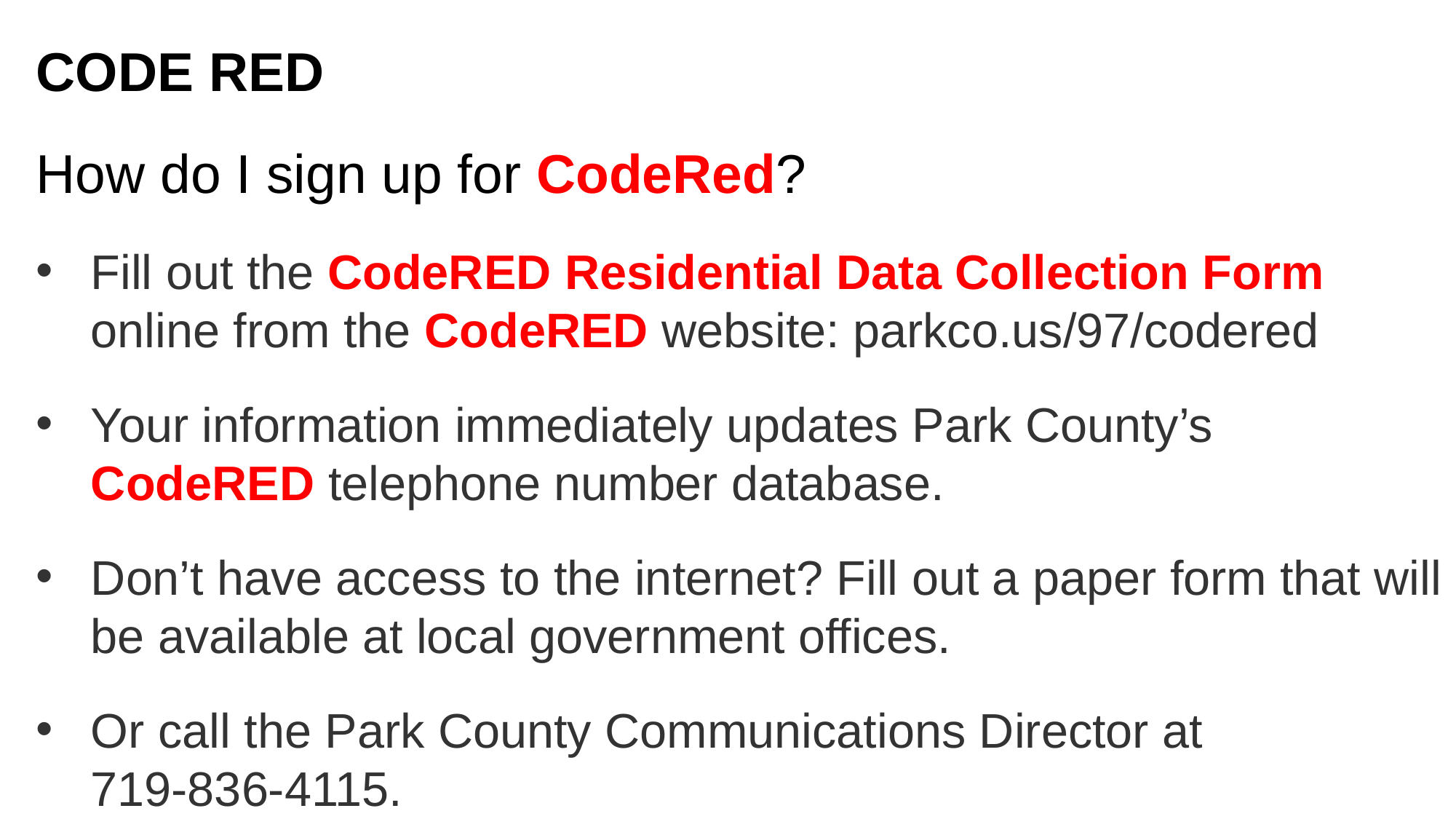

CODE RED

How do I sign up for CodeRed?

Fill out the CodeRED Residential Data Collection Form online from the CodeRED website: parkco.us/97/codered

Your information immediately updates Park County’s CodeRED telephone number database.

Don’t have access to the internet? Fill out a paper form that will be available at local government offices.

Or call the Park County Communications Director at            719-836-4115.